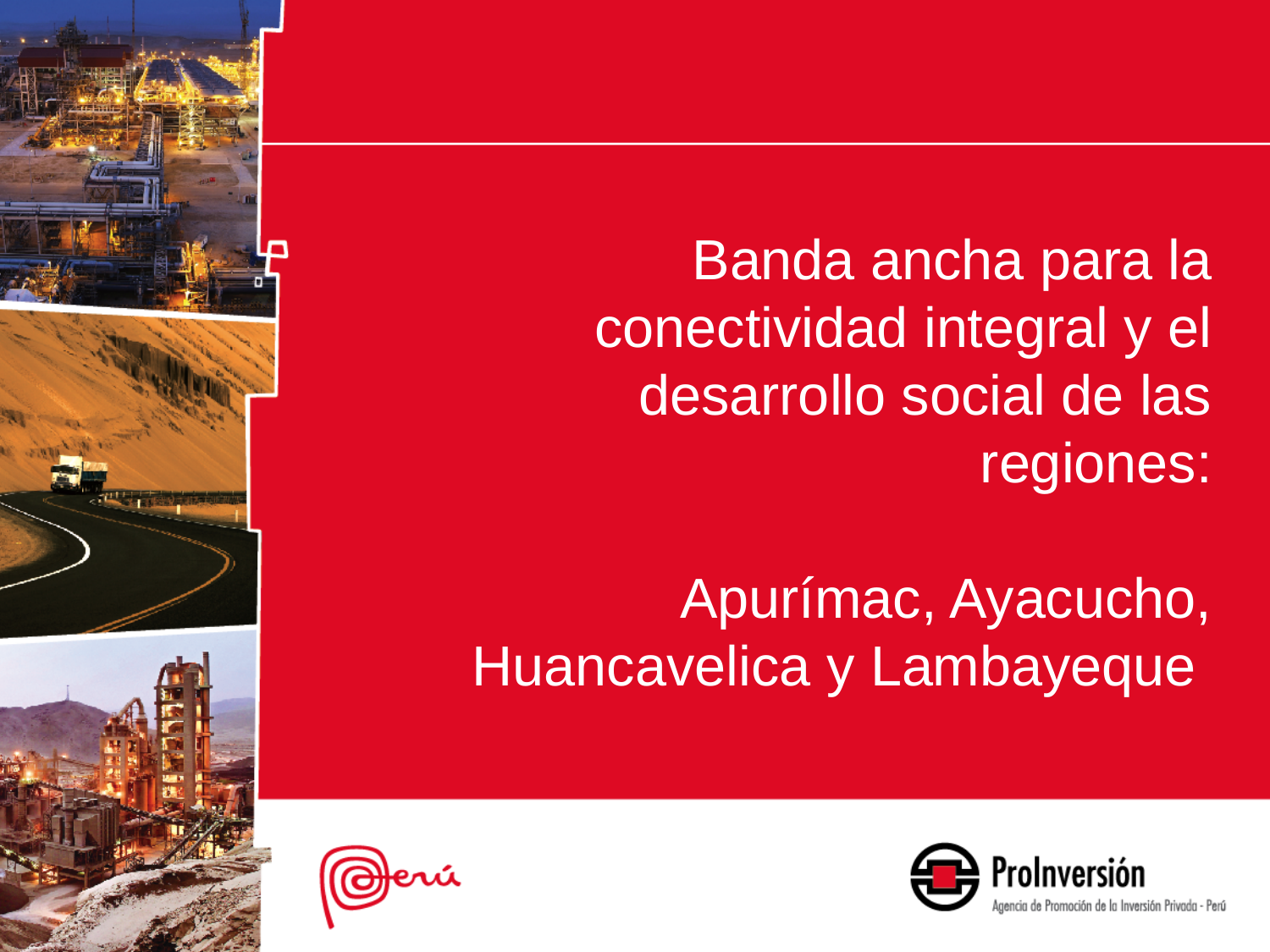

Banda ancha para la conectividad integral y el desarrollo social de las regiones:
Apurímac, Ayacucho, Huancavelica y Lambayeque